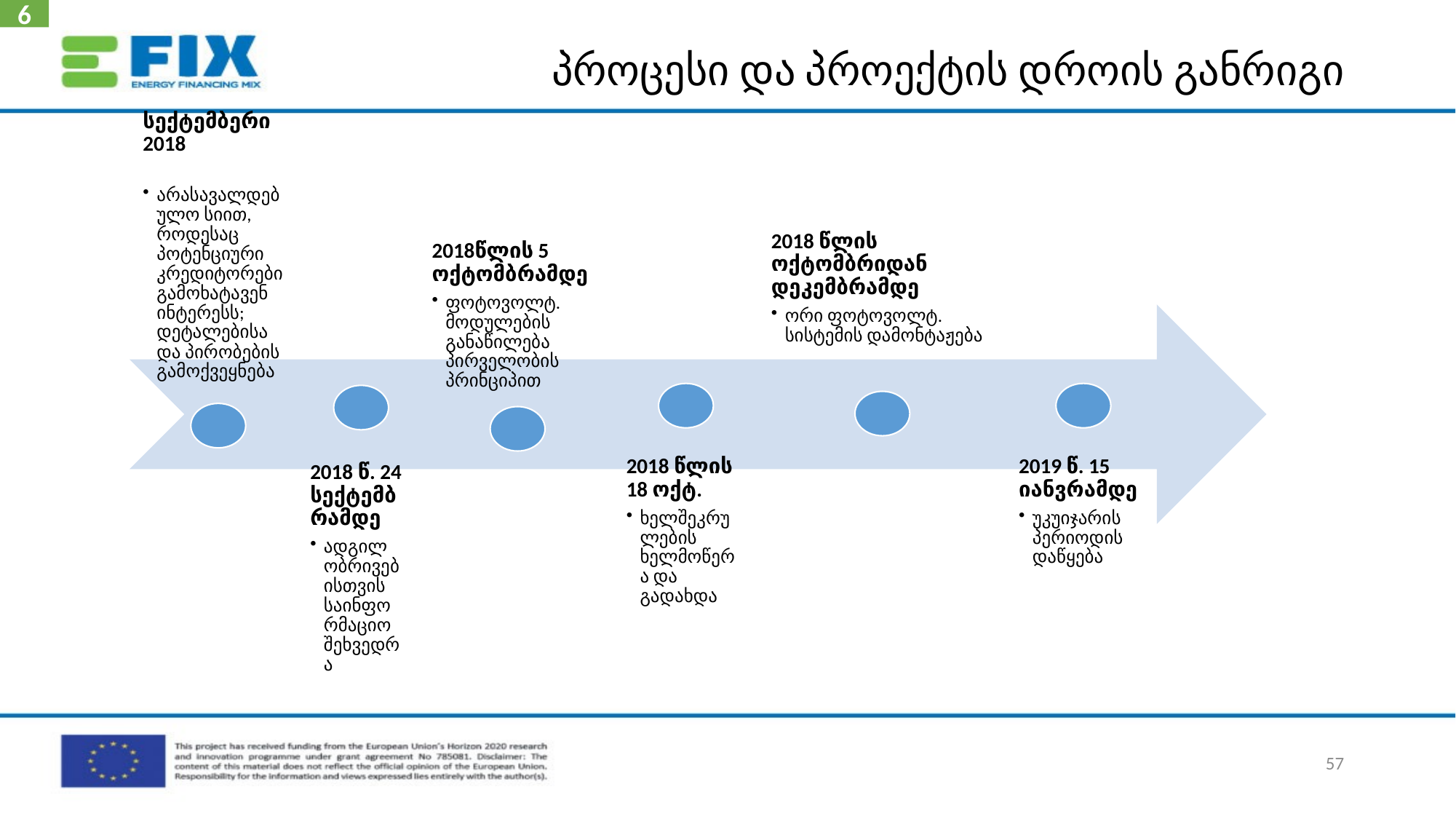

6
# პროცესი და პროექტის დროის განრიგი

სექტემბერი 2018

არასავალდებულო სიით, როდესაც პოტენციური კრედიტორები გამოხატავენ ინტერესს; დეტალებისა და პირობების გამოქვეყნება
2018 წ. 24 სექტემბრამდე
ადგილობრივებისთვის საინფორმაციო შეხვედრა
2018წლის 5 ოქტომბრამდე
ფოტოვოლტ. მოდულების განაწილება პირველობის პრინციპით
2018 წლის 18 ოქტ.
ხელშეკრულების ხელმოწერა და გადახდა
2018 წლის ოქტომბრიდან დეკემბრამდე
ორი ფოტოვოლტ. სისტემის დამონტაჟება
2019 წ. 15 იანვრამდე
უკუიჯარის პერიოდის დაწყება
57